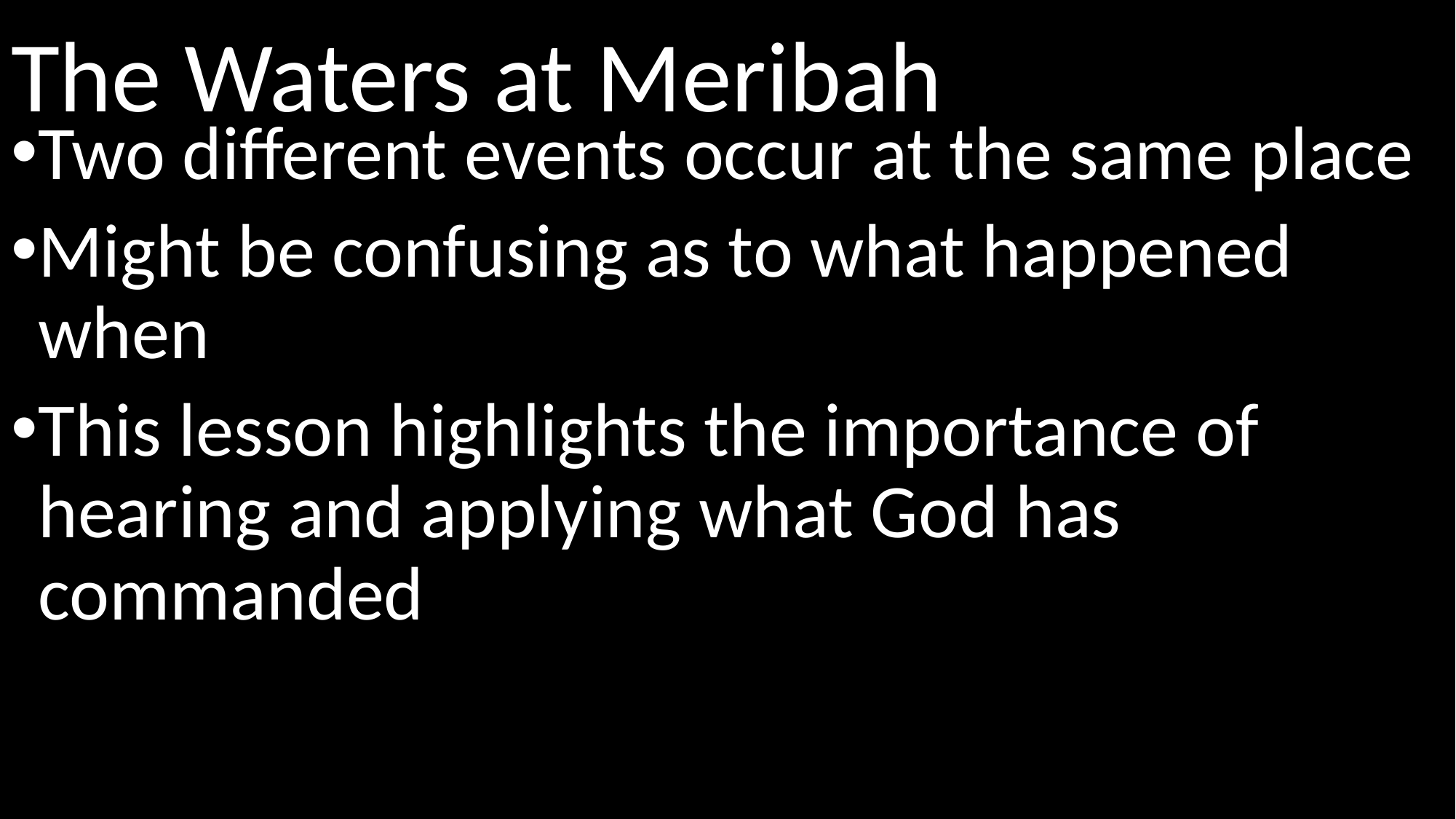

# The Waters at Meribah
Two different events occur at the same place
Might be confusing as to what happened when
This lesson highlights the importance of hearing and applying what God has commanded